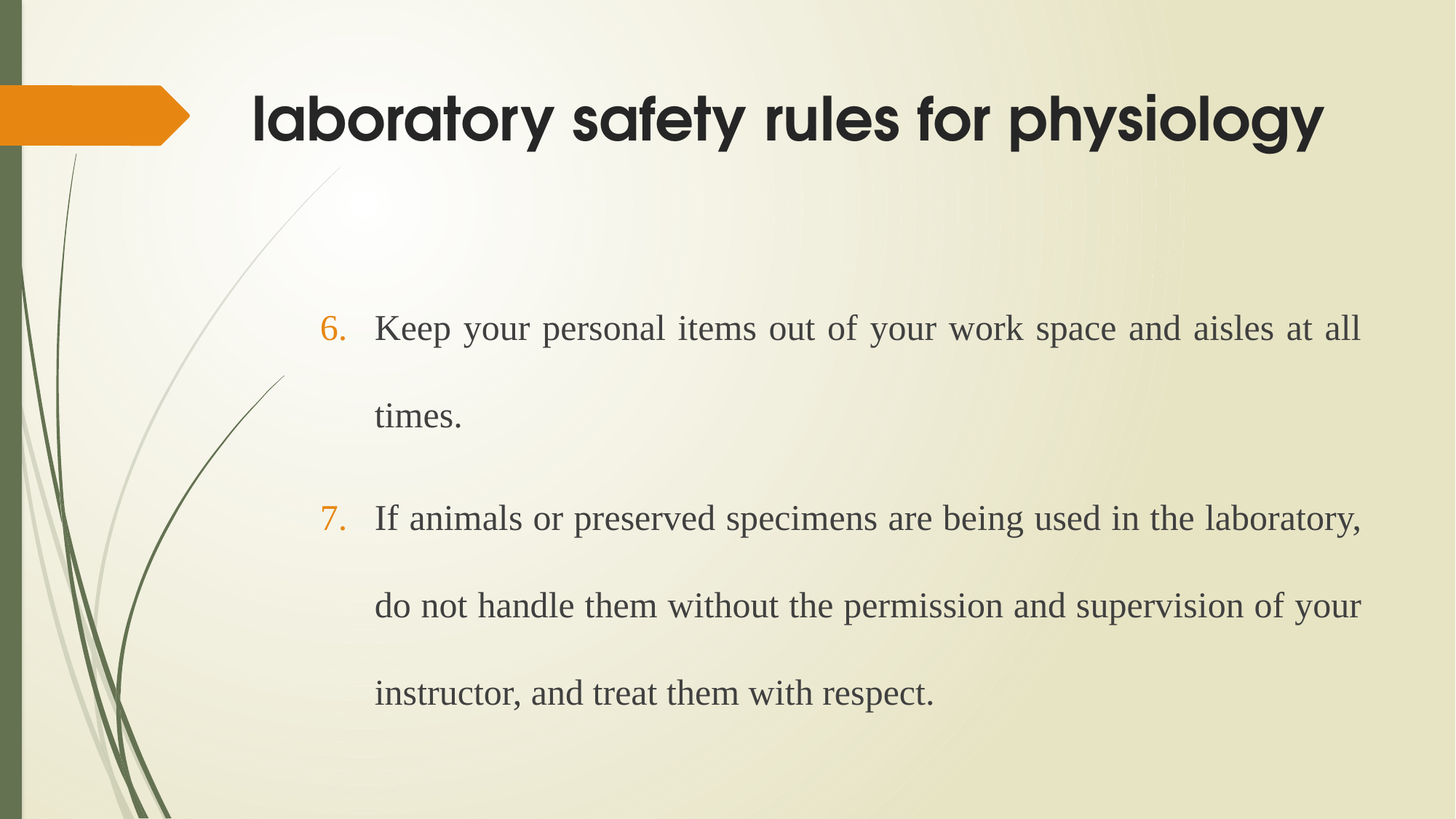

# laboratory safety rules for physiology
Keep your personal items out of your work space and aisles at all times.
If animals or preserved specimens are being used in the laboratory, do not handle them without the permission and supervision of your instructor, and treat them with respect.